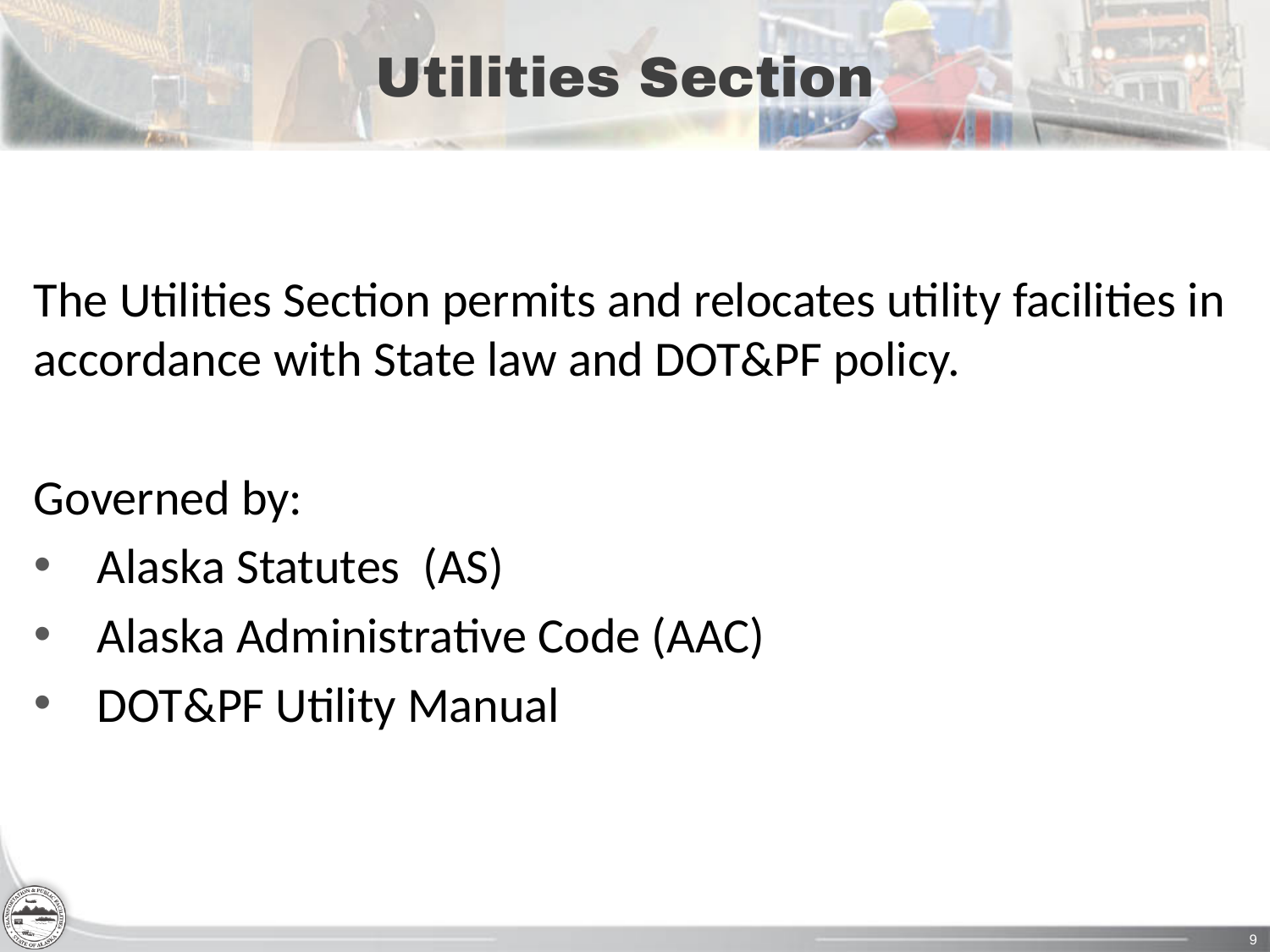

# Utilities Section

The Utilities Section permits and relocates utility facilities in accordance with State law and DOT&PF policy.

Governed by:
Alaska Statutes  (AS)
Alaska Administrative Code (AAC)
DOT&PF Utility Manual